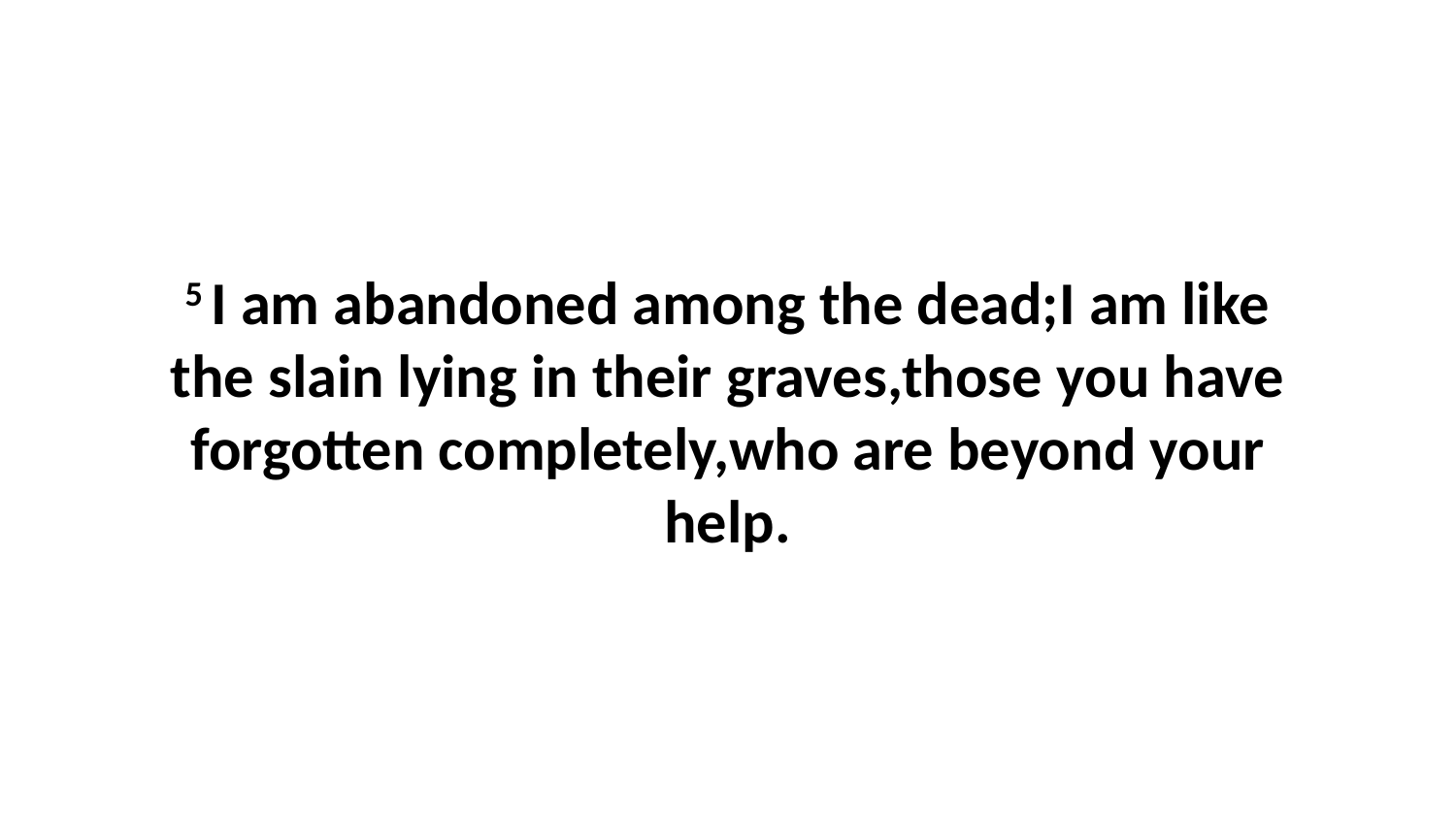

5 I am abandoned among the dead;I am like the slain lying in their graves,those you have forgotten completely,who are beyond your help.